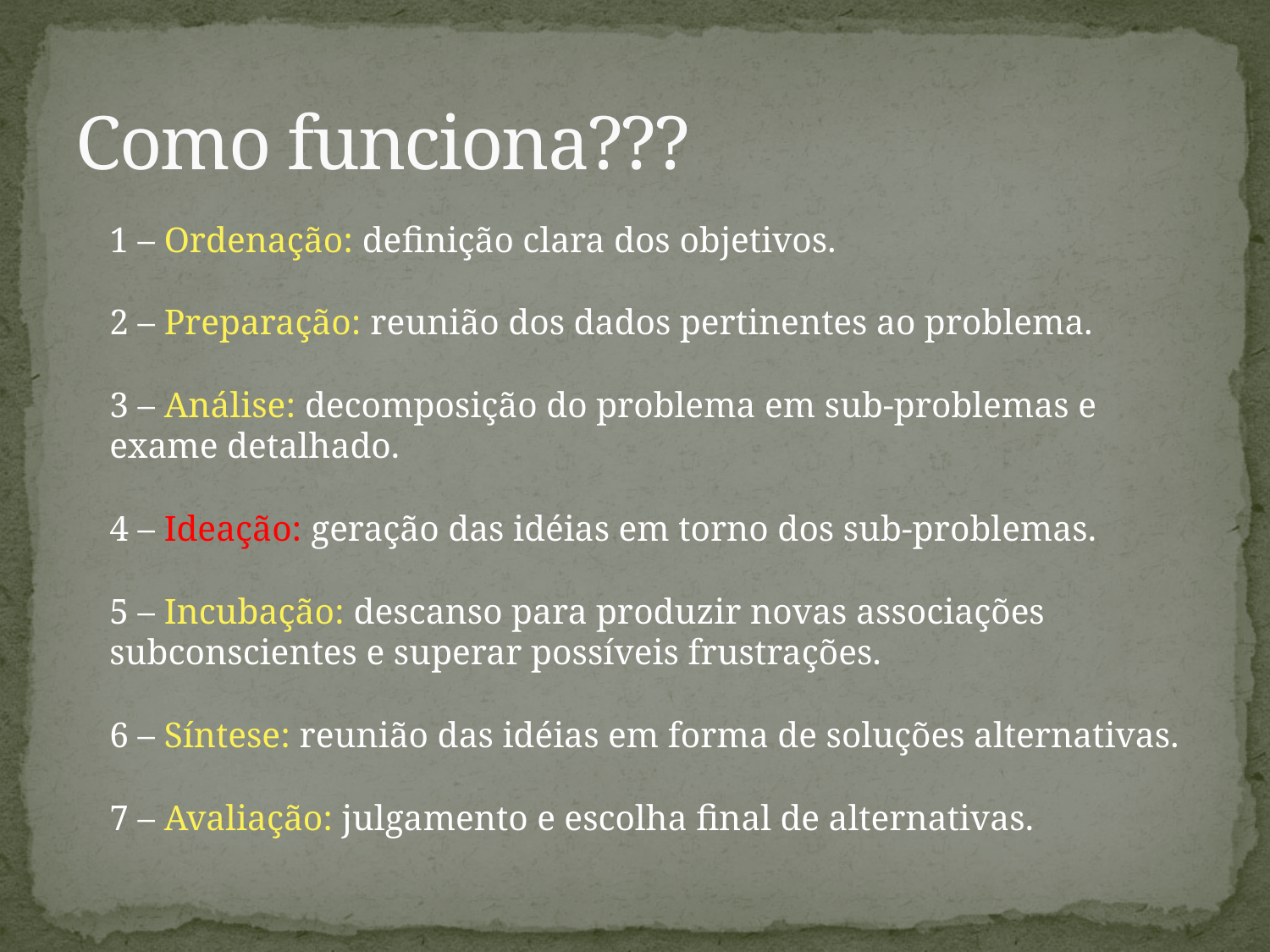

# Como funciona???
	1 – Ordenação: definição clara dos objetivos. 
2 – Preparação: reunião dos dados pertinentes ao problema. 
3 – Análise: decomposição do problema em sub-problemas e exame detalhado. 
4 – Ideação: geração das idéias em torno dos sub-problemas. 
5 – Incubação: descanso para produzir novas associações subconscientes e superar possíveis frustrações. 
6 – Síntese: reunião das idéias em forma de soluções alternativas. 
7 – Avaliação: julgamento e escolha final de alternativas.